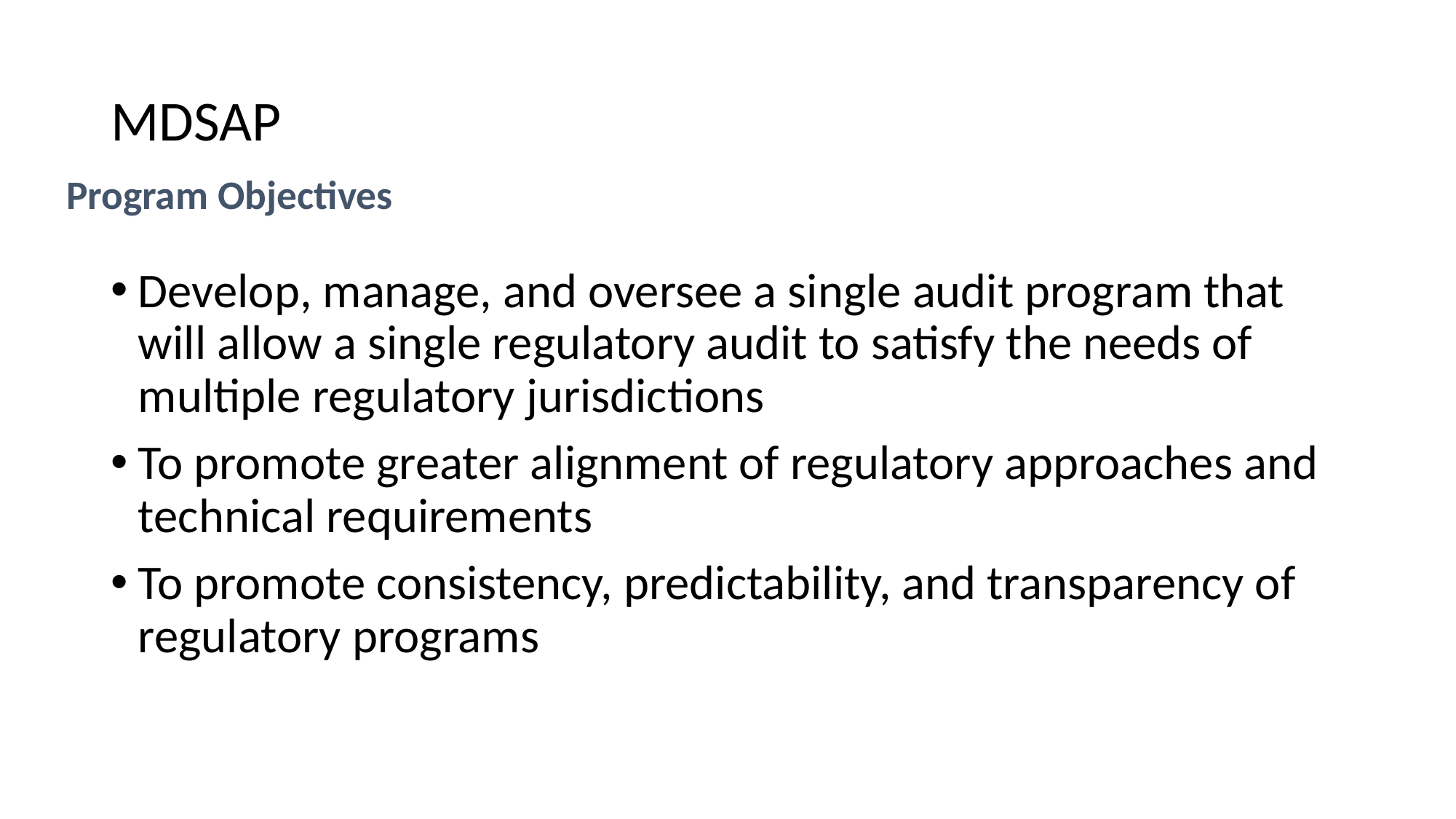

# MDSAP
Program Objectives

Develop, manage, and oversee a single audit program that will allow a single regulatory audit to satisfy the needs of multiple regulatory jurisdictions
To promote greater alignment of regulatory approaches and technical requirements
To promote consistency, predictability, and transparency of regulatory programs